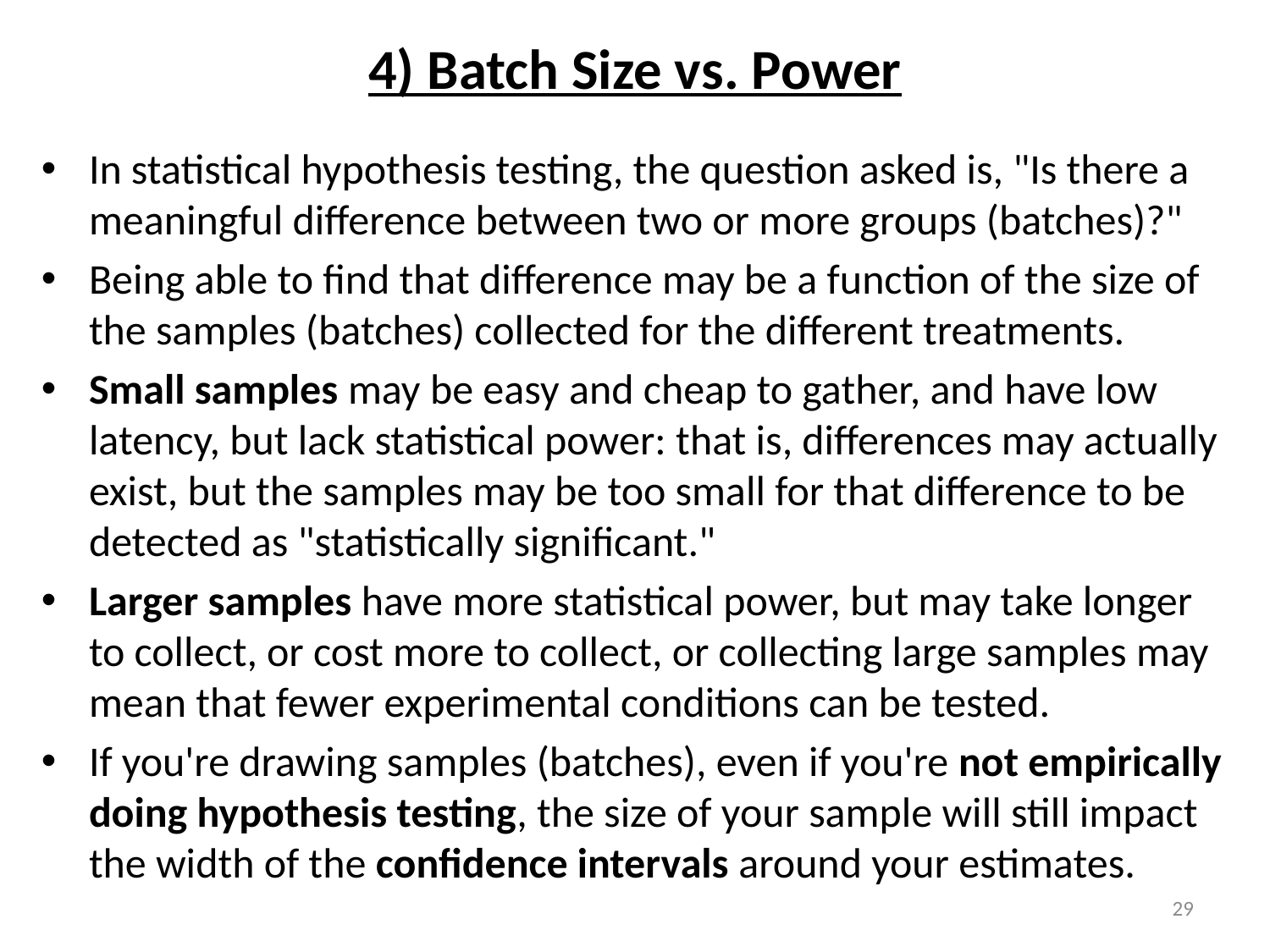

# 4) Batch Size vs. Power
In statistical hypothesis testing, the question asked is, "Is there a meaningful difference between two or more groups (batches)?"
Being able to find that difference may be a function of the size of the samples (batches) collected for the different treatments.
Small samples may be easy and cheap to gather, and have low latency, but lack statistical power: that is, differences may actually exist, but the samples may be too small for that difference to be detected as "statistically significant."
Larger samples have more statistical power, but may take longer to collect, or cost more to collect, or collecting large samples may mean that fewer experimental conditions can be tested.
If you're drawing samples (batches), even if you're not empirically doing hypothesis testing, the size of your sample will still impact the width of the confidence intervals around your estimates.

29